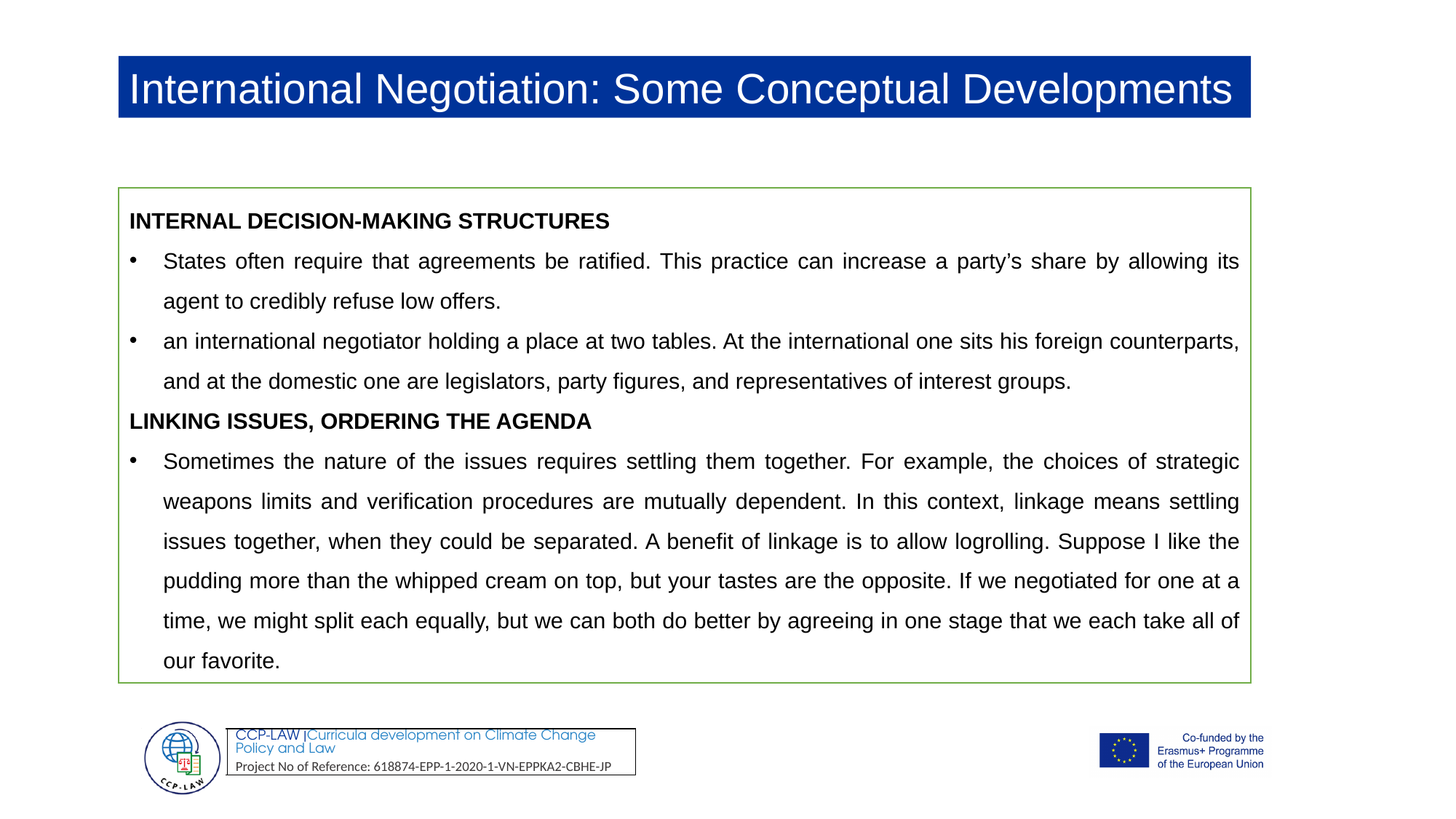

International Negotiation: Some Conceptual Developments
INTERNAL DECISION-MAKING STRUCTURES
States often require that agreements be ratified. This practice can increase a party’s share by allowing its agent to credibly refuse low offers.
an international negotiator holding a place at two tables. At the international one sits his foreign counterparts, and at the domestic one are legislators, party figures, and representatives of interest groups.
LINKING ISSUES, ORDERING THE AGENDA
Sometimes the nature of the issues requires settling them together. For example, the choices of strategic weapons limits and verification procedures are mutually dependent. In this context, linkage means settling issues together, when they could be separated. A benefit of linkage is to allow logrolling. Suppose I like the pudding more than the whipped cream on top, but your tastes are the opposite. If we negotiated for one at a time, we might split each equally, but we can both do better by agreeing in one stage that we each take all of our favorite.